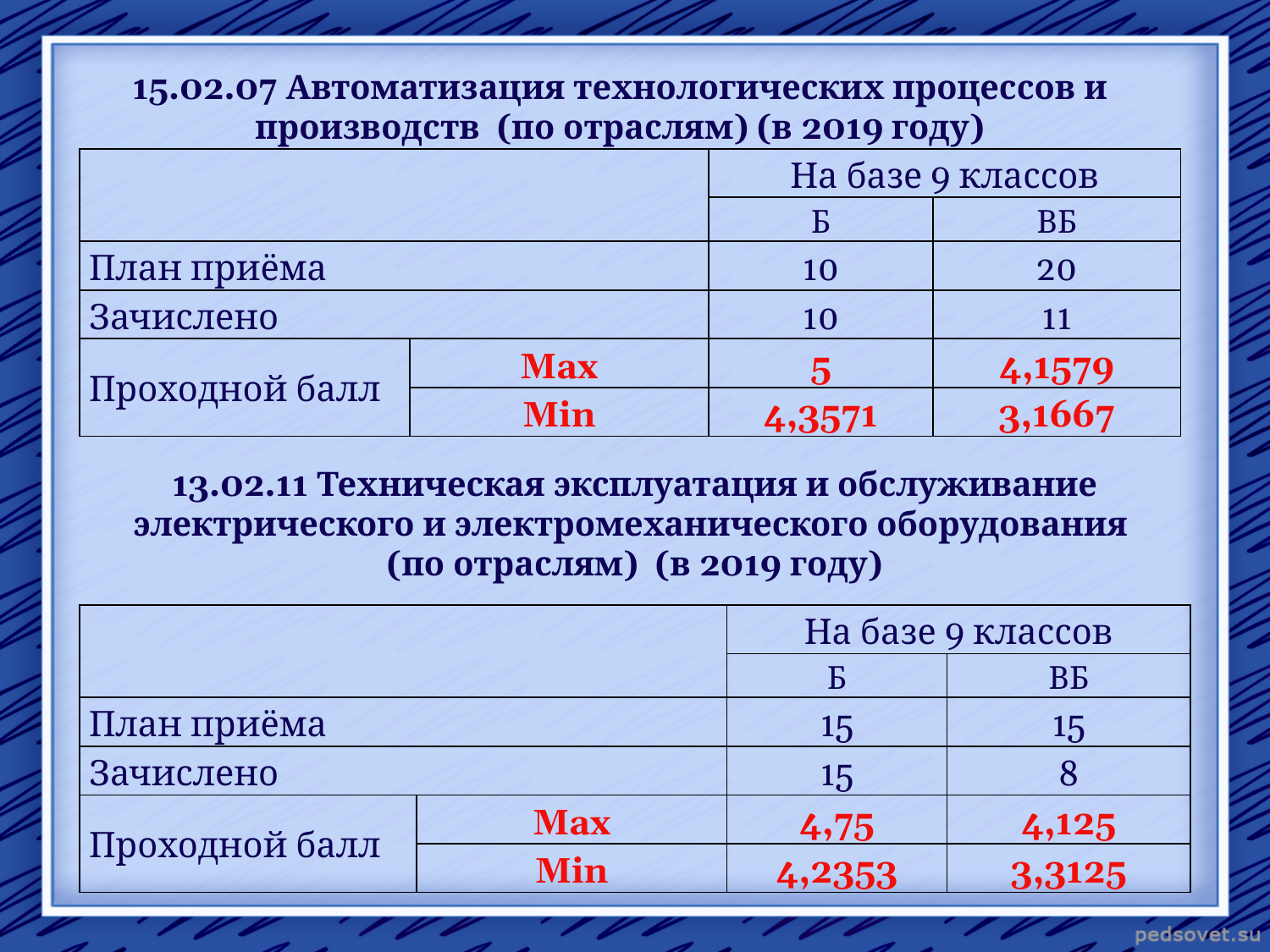

15.02.07 Автоматизация технологических процессов и производств  (по отраслям) (в 2019 году)
|  |  | На базе 9 классов |  |
| --- | --- | --- | --- |
|  |  | Б | ВБ |
| План приёма |  | 10 | 20 |
| Зачислено |  | 10 | 11 |
| Проходной балл | Max | 5 | 4,1579 |
|  | Min | 4,3571 | 3,1667 |
13.02.11 Техническая эксплуатация и обслуживание электрического и электромеханического оборудования
(по отраслям)  (в 2019 году)
|  |  | На базе 9 классов |  |
| --- | --- | --- | --- |
|  |  | Б | ВБ |
| План приёма |  | 15 | 15 |
| Зачислено |  | 15 | 8 |
| Проходной балл | Max | 4,75 | 4,125 |
|  | Min | 4,2353 | 3,3125 |